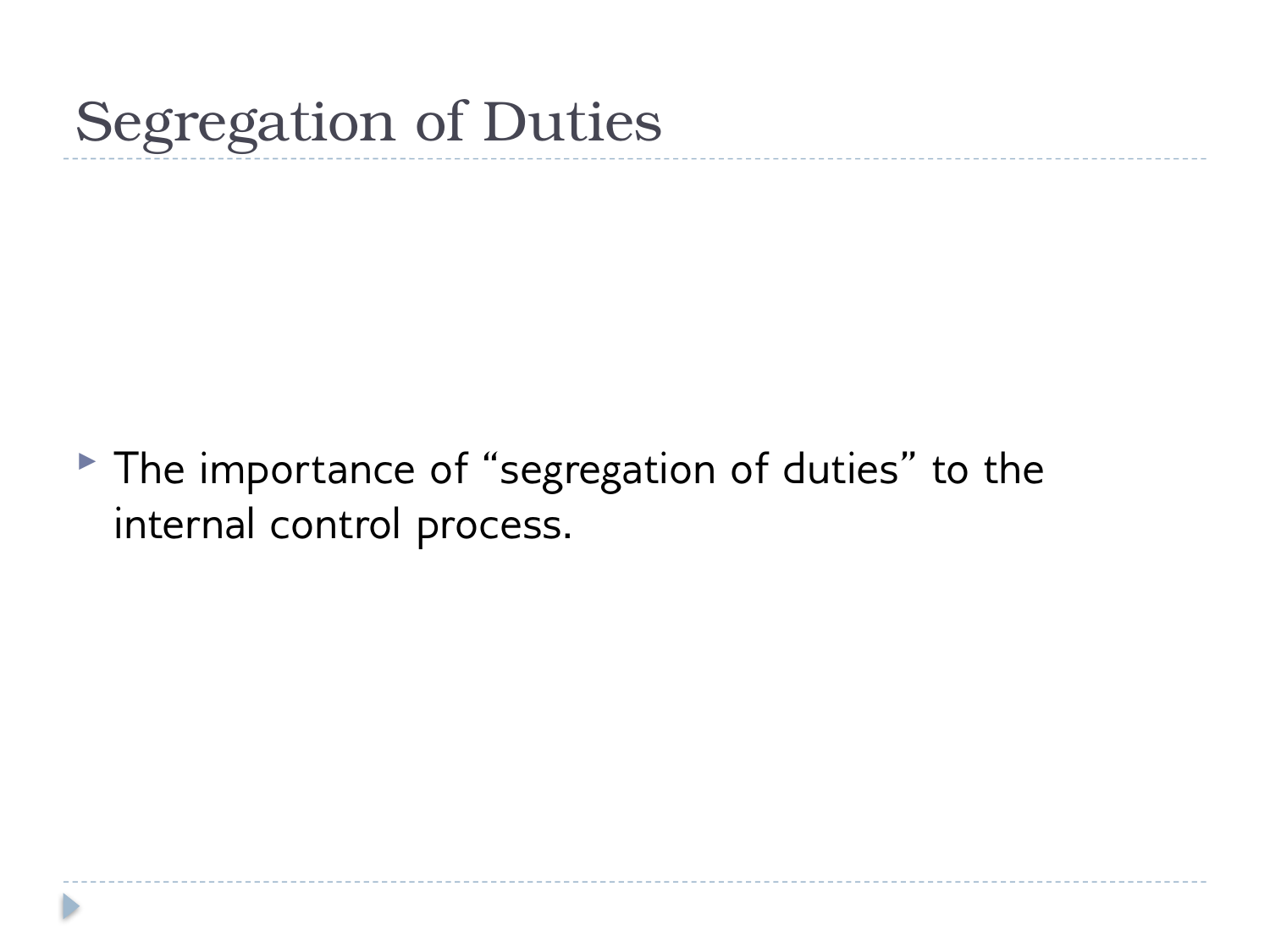

# Segregation of Duties

The importance of “segregation of duties” to the internal control process.